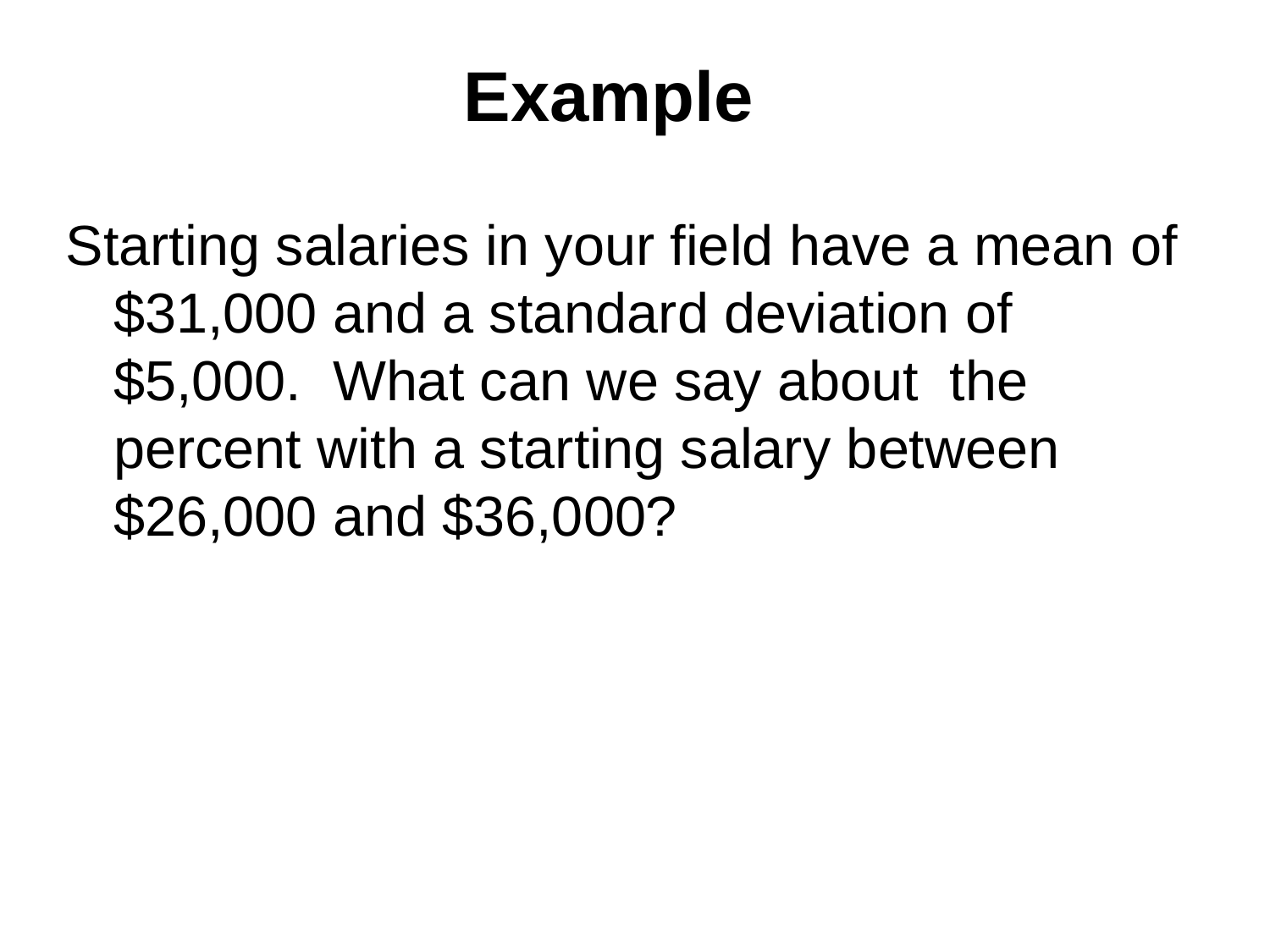

# Example
Starting salaries in your field have a mean of $31,000 and a standard deviation of $5,000.  What can we say about  the percent with a starting salary between $26,000 and $36,000?